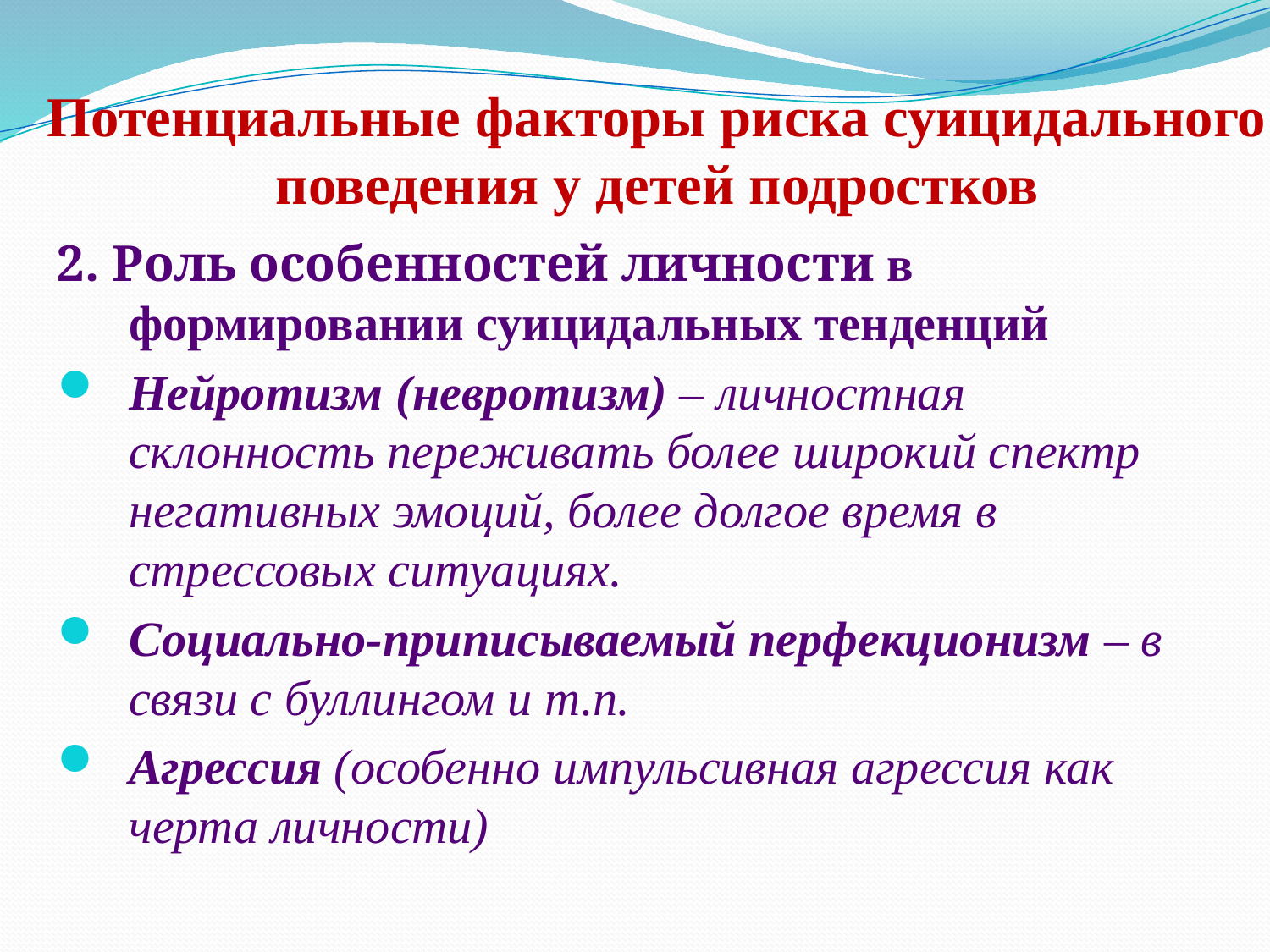

# Потенциальные факторы риска суицидального поведения у детей подростков
2. Роль особенностей личности в формировании суицидальных тенденций
Нейротизм (невротизм) – личностная склонность переживать более широкий спектр негативных эмоций, более долгое время в стрессовых ситуациях.
Социально-приписываемый перфекционизм – в связи с буллингом и т.п.
Агрессия (особенно импульсивная агрессия как черта личности)